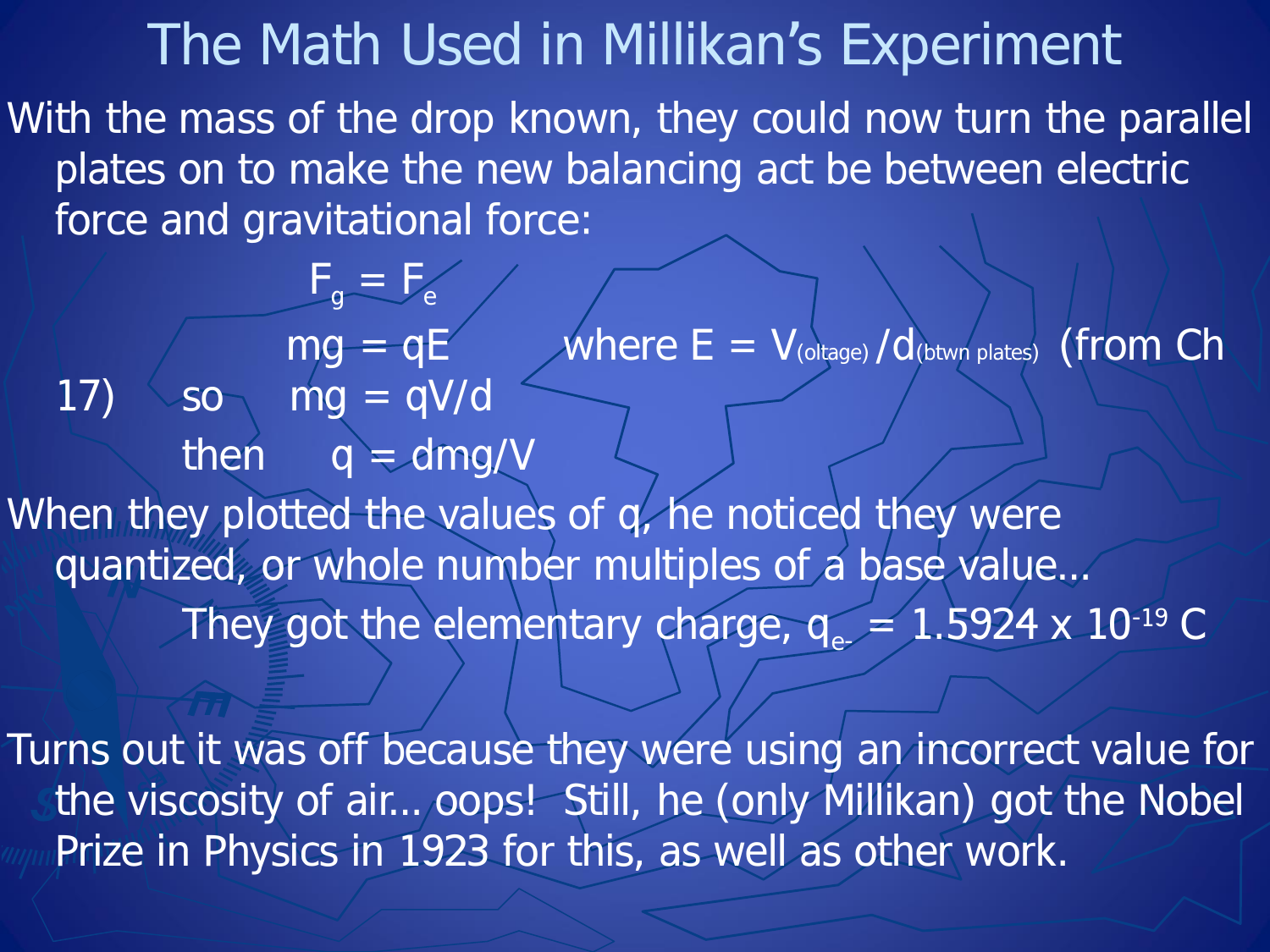

# The Math Used in Millikan’s Experiment
With the mass of the drop known, they could now turn the parallel plates on to make the new balancing act be between electric force and gravitational force:
			Fg = Fe
		        mg = qE	where E = V(oltage) /d(btwn plates)   (from Ch 17)	so     mg = qV/d
		then     q = dmg/V
When they plotted the values of q, he noticed they were quantized, or whole number multiples of a base value…
		They got the elementary charge, qe- = 1.5924 x 10-19 C

Turns out it was off because they were using an incorrect value for the viscosity of air… oops!  Still, he (only Millikan) got the Nobel Prize in Physics in 1923 for this, as well as other work.